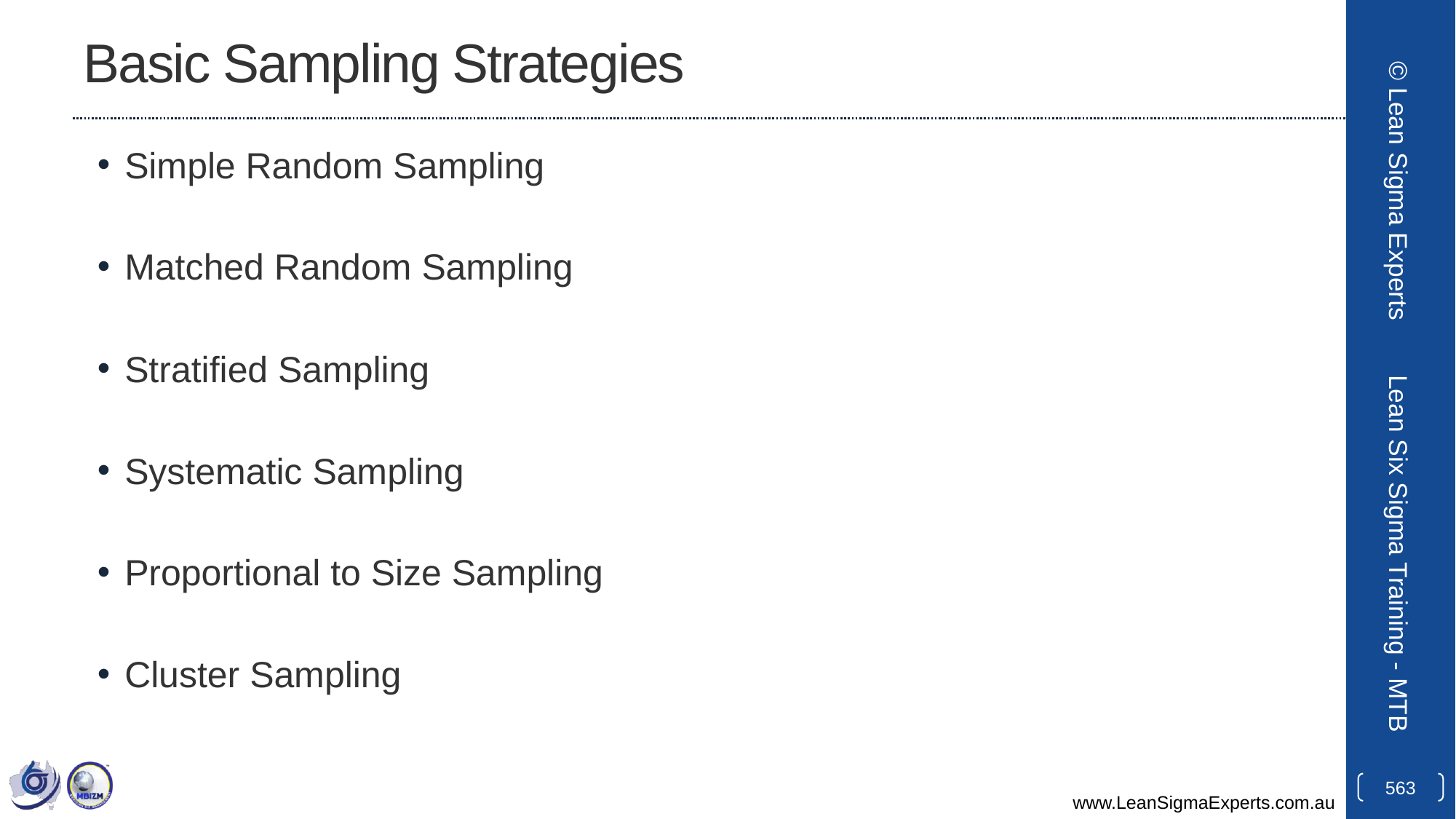

# Basic Sampling Strategies
Simple Random Sampling

Matched Random Sampling

Stratified Sampling

Systematic Sampling

Proportional to Size Sampling

Cluster Sampling

© Lean Sigma Experts
Lean Six Sigma Training - MTB
563